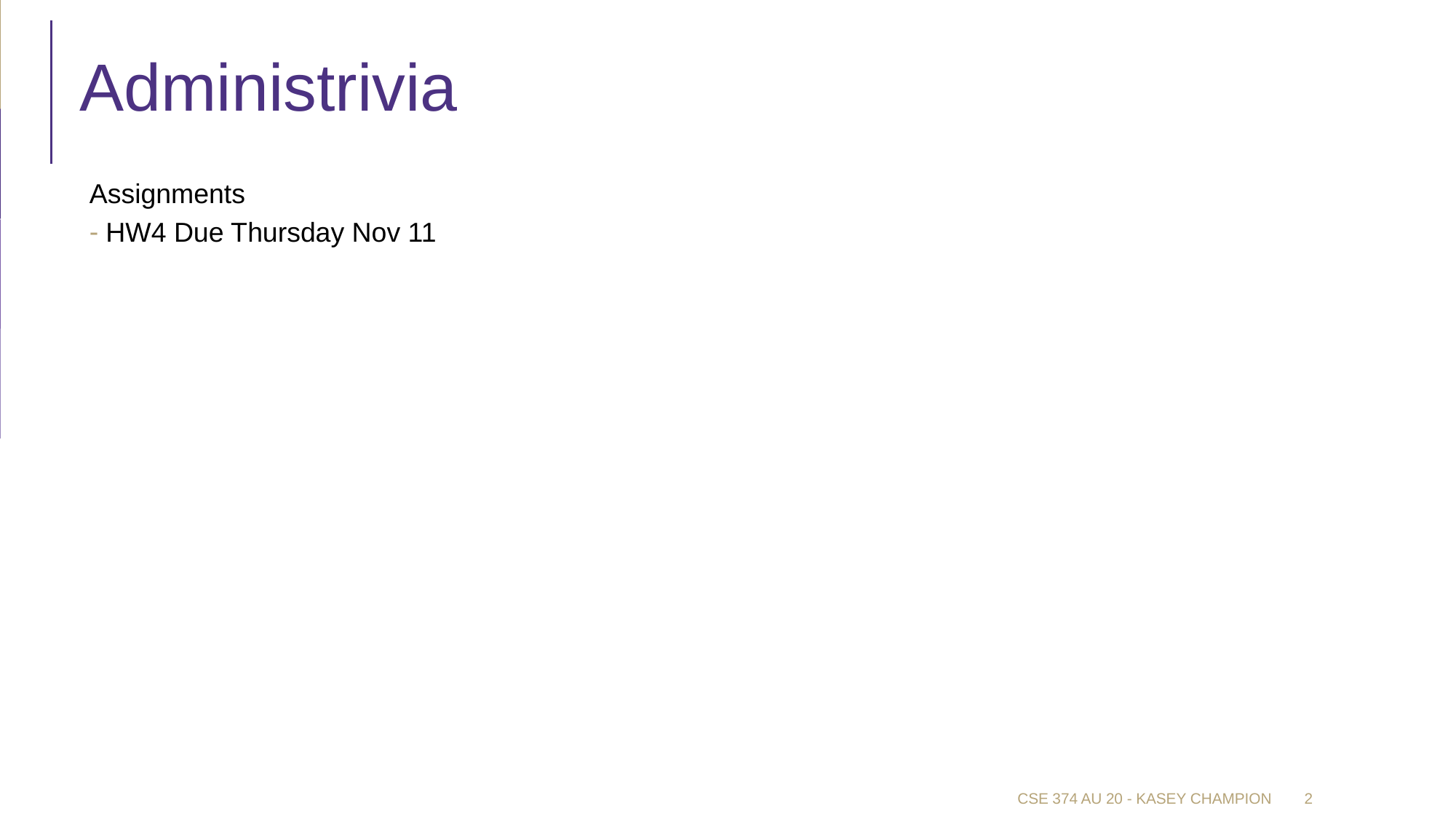

# Administrivia
Assignments
HW4 Due Thursday Nov 11
CSE 374 AU 20 - KASEY CHAMPION
2